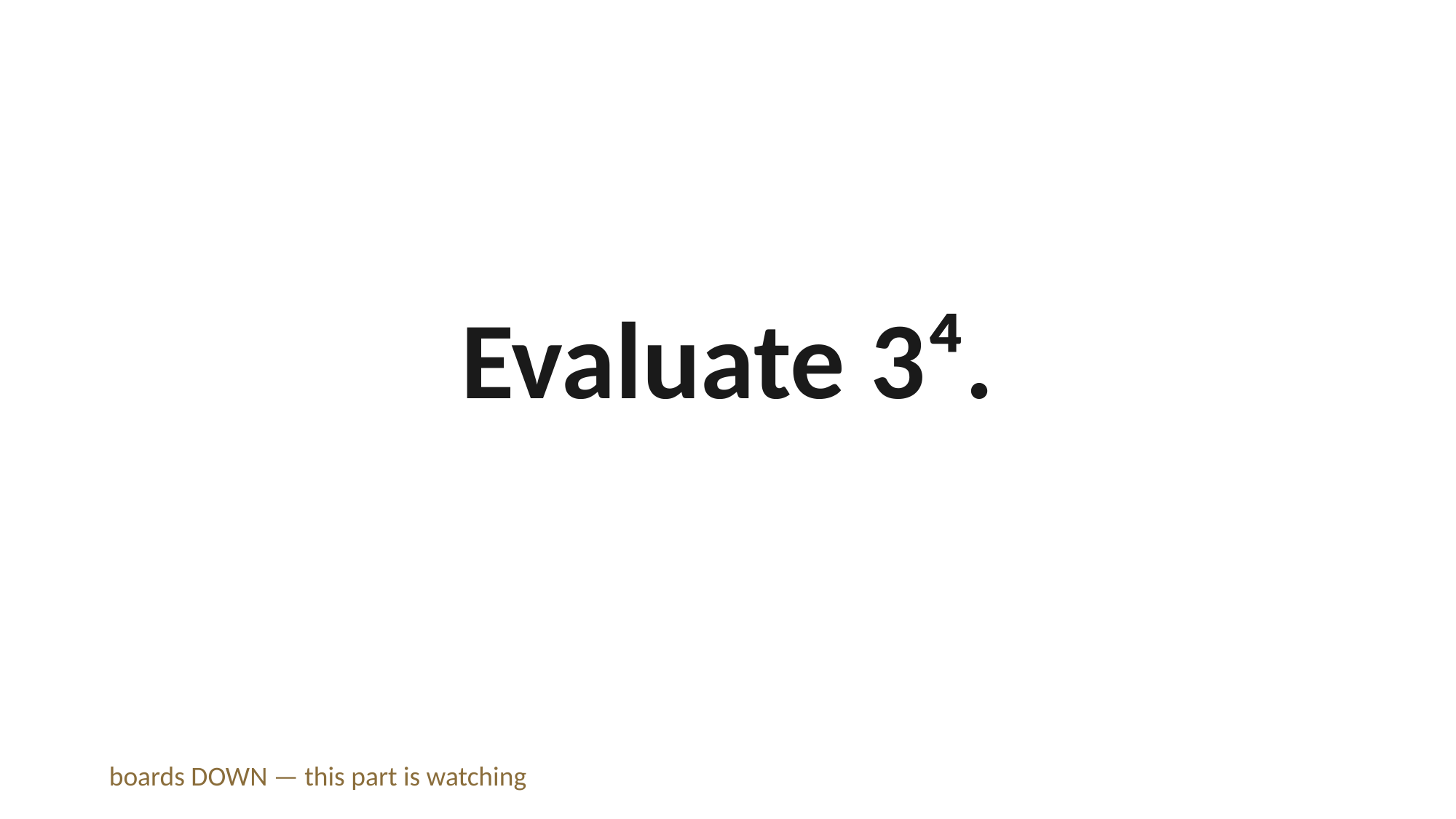

Evaluate 3⁴.
boards DOWN — this part is watching